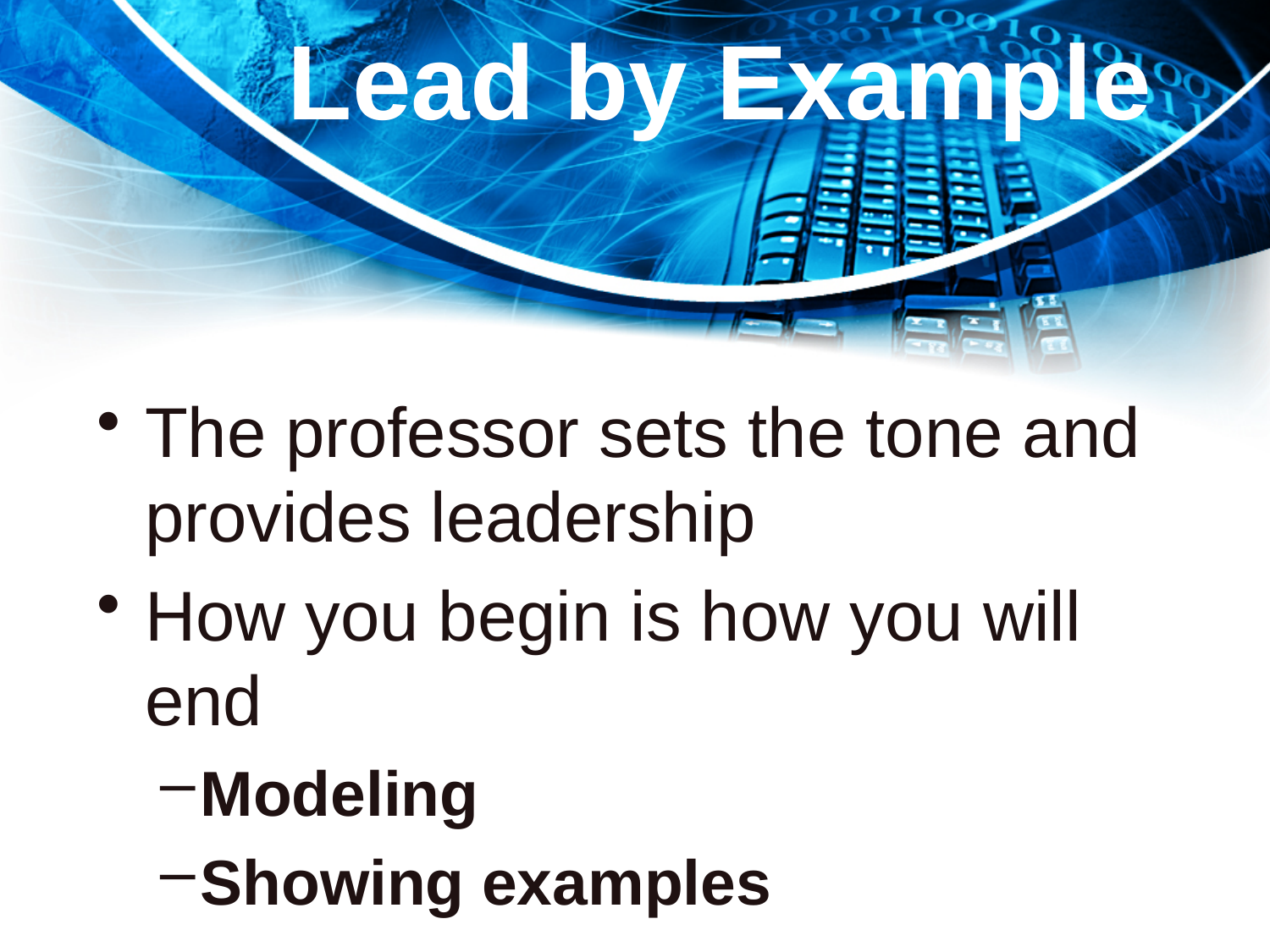

# Lead by Example
The professor sets the tone and provides leadership
How you begin is how you will end
Modeling
Showing examples